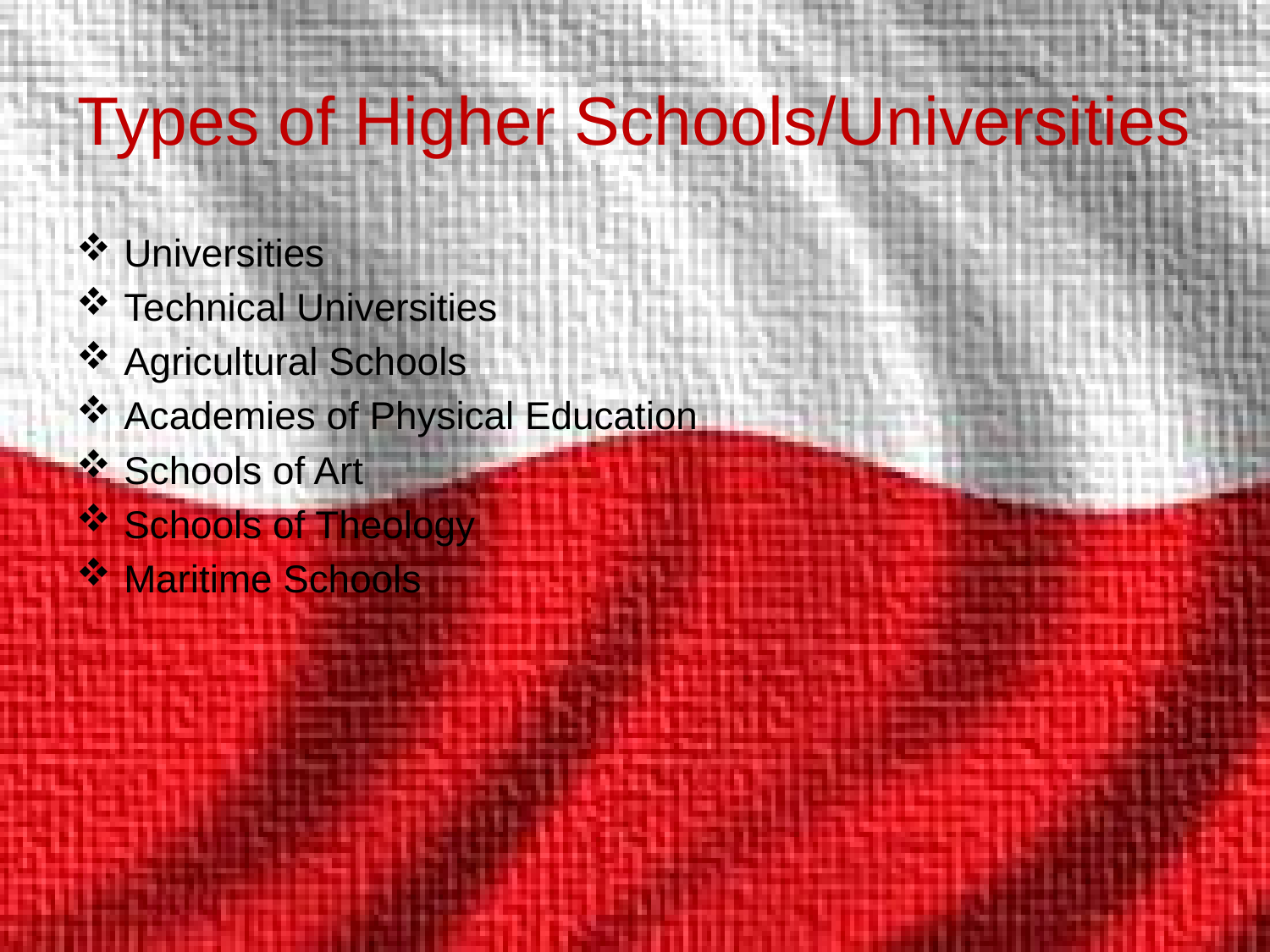

# Types of Higher Schools/Universities
Universities
Technical Universities
Agricultural Schools
Academies of Physical Education
Schools of Art
Schools of Theology
Maritime Schools